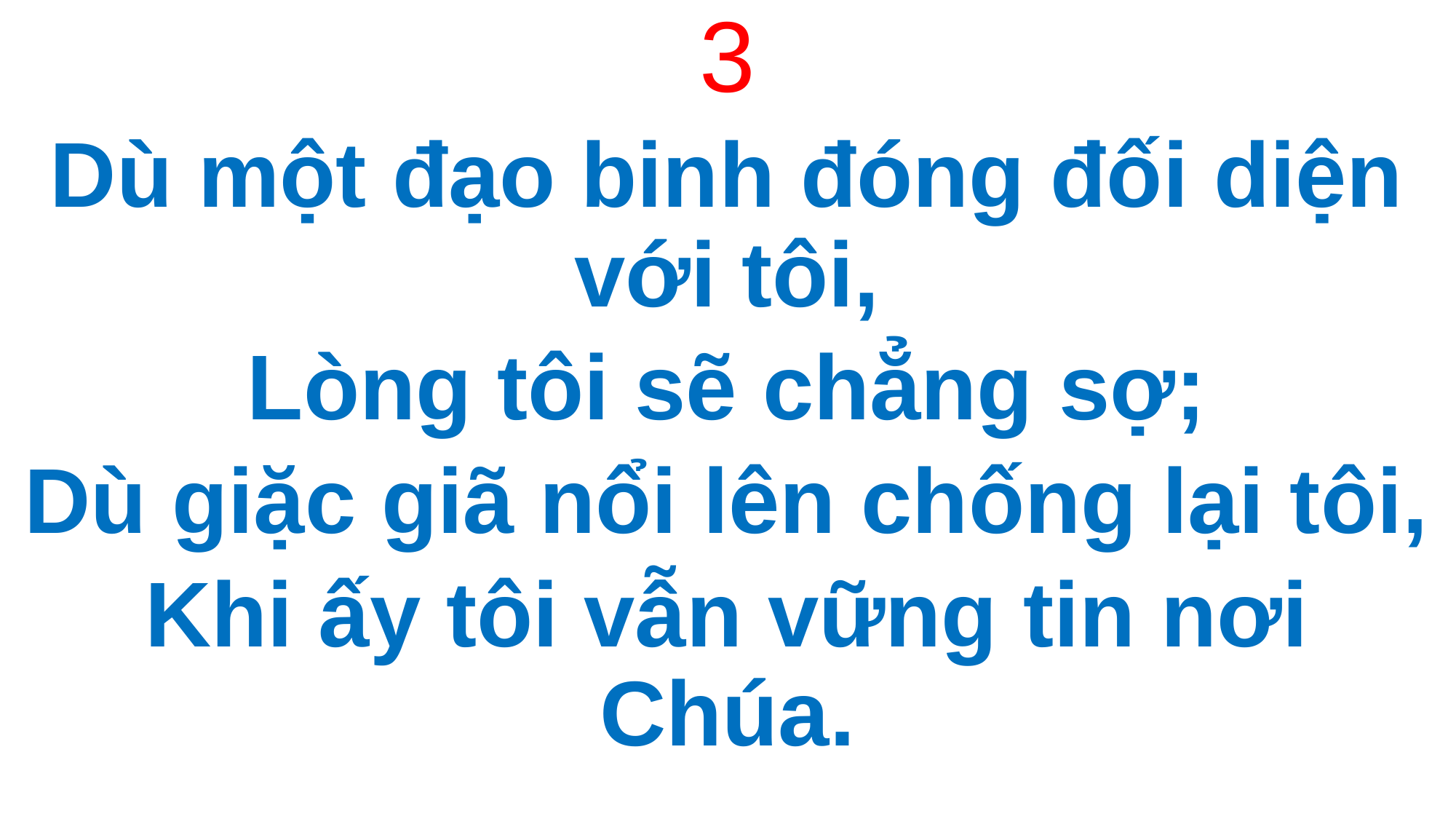

3
Dù một đạo binh đóng đối diện với tôi,
Lòng tôi sẽ chẳng sợ;
Dù giặc giã nổi lên chống lại tôi,
Khi ấy tôi vẫn vững tin nơi Chúa.